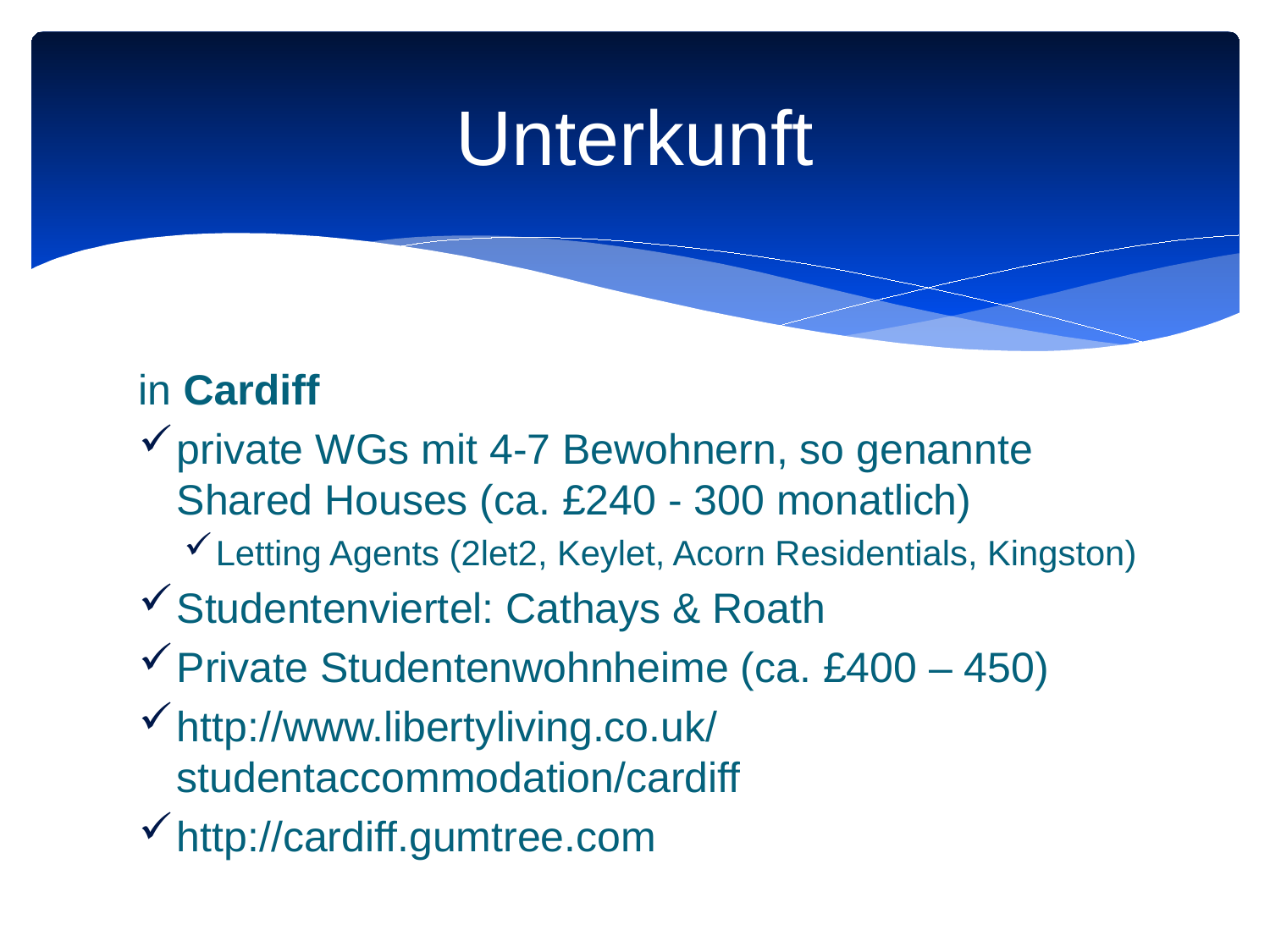

# Unterkunft
in Cardiff
private WGs mit 4-7 Bewohnern, so genannte Shared Houses (ca. £240 - 300 monatlich)
Letting Agents (2let2, Keylet, Acorn Residentials, Kingston)
Studentenviertel: Cathays & Roath
Private Studentenwohnheime (ca. £400 – 450)
http://www.libertyliving.co.uk/studentaccommodation/cardiff
http://cardiff.gumtree.com